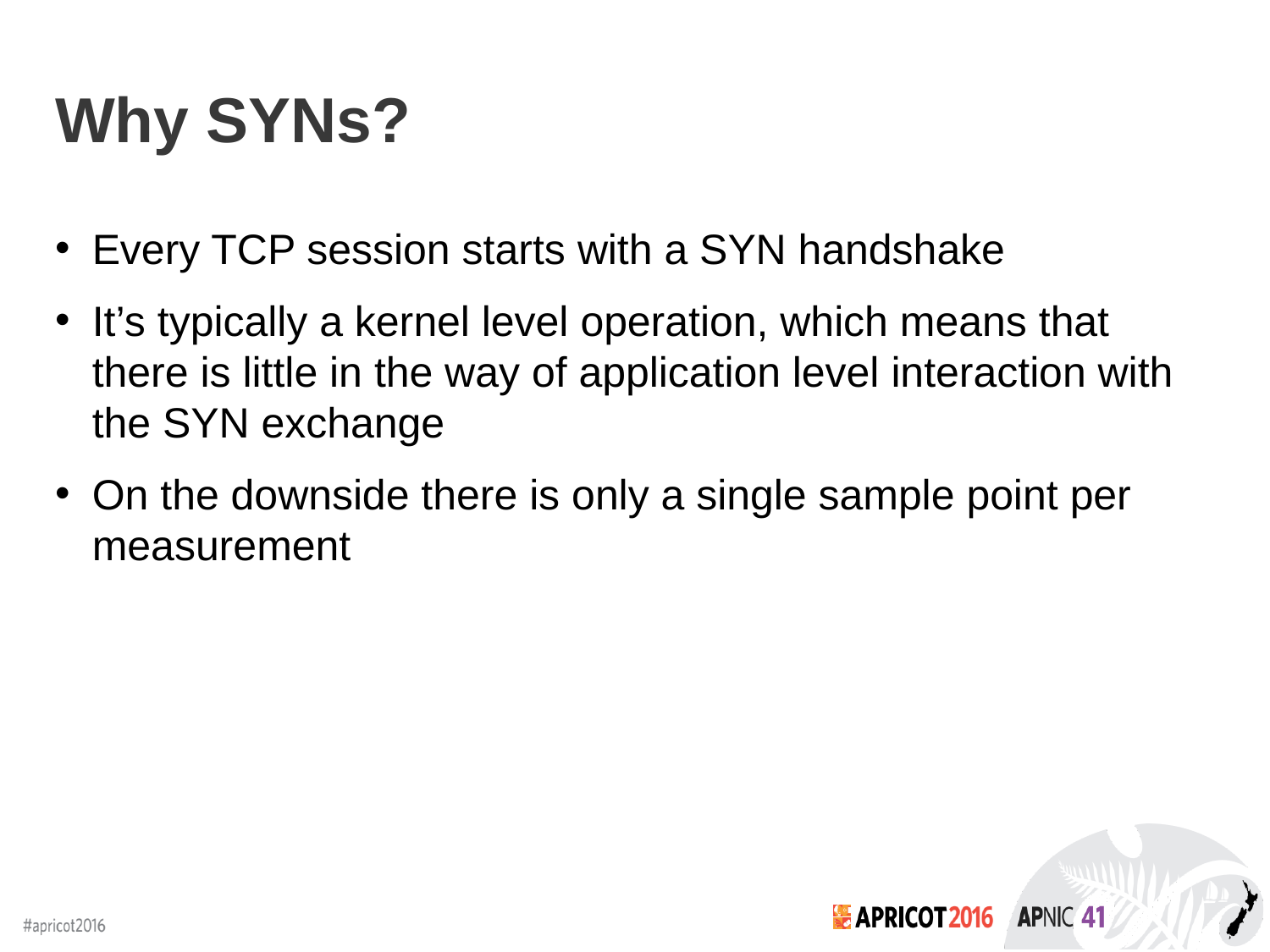

# Why SYNs?
Every TCP session starts with a SYN handshake
It’s typically a kernel level operation, which means that there is little in the way of application level interaction with the SYN exchange
On the downside there is only a single sample point per measurement